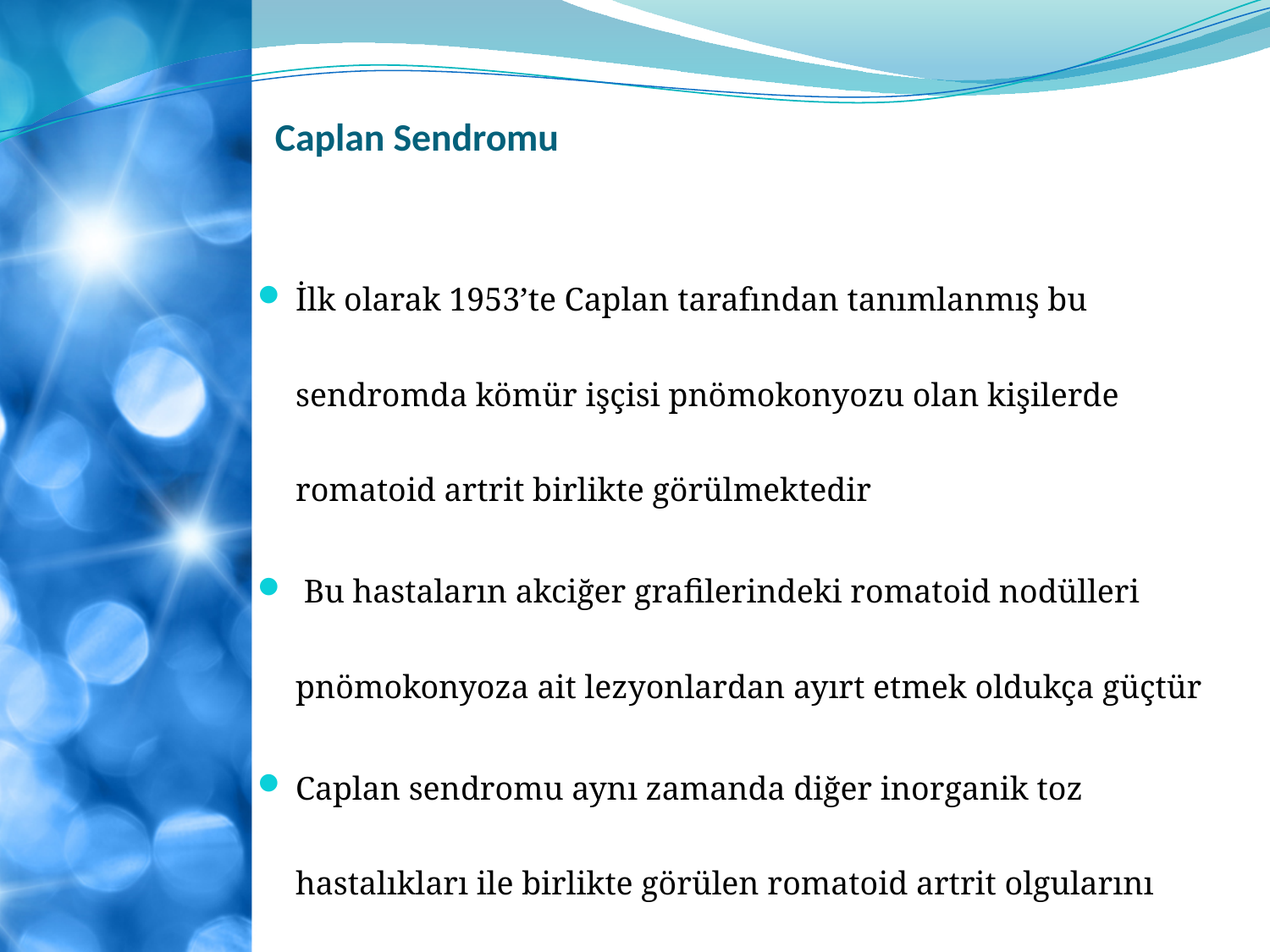

# Caplan Sendromu
İlk olarak 1953’te Caplan tarafından tanımlanmış bu sendromda kömür işçisi pnömokonyozu olan kişilerde romatoid artrit birlikte görülmektedir
 Bu hastaların akciğer grafilerindeki romatoid nodülleri pnömokonyoza ait lezyonlardan ayırt etmek oldukça güçtür
Caplan sendromu aynı zamanda diğer inorganik toz hastalıkları ile birlikte görülen romatoid artrit olgularını belirtmek için de kullanılır